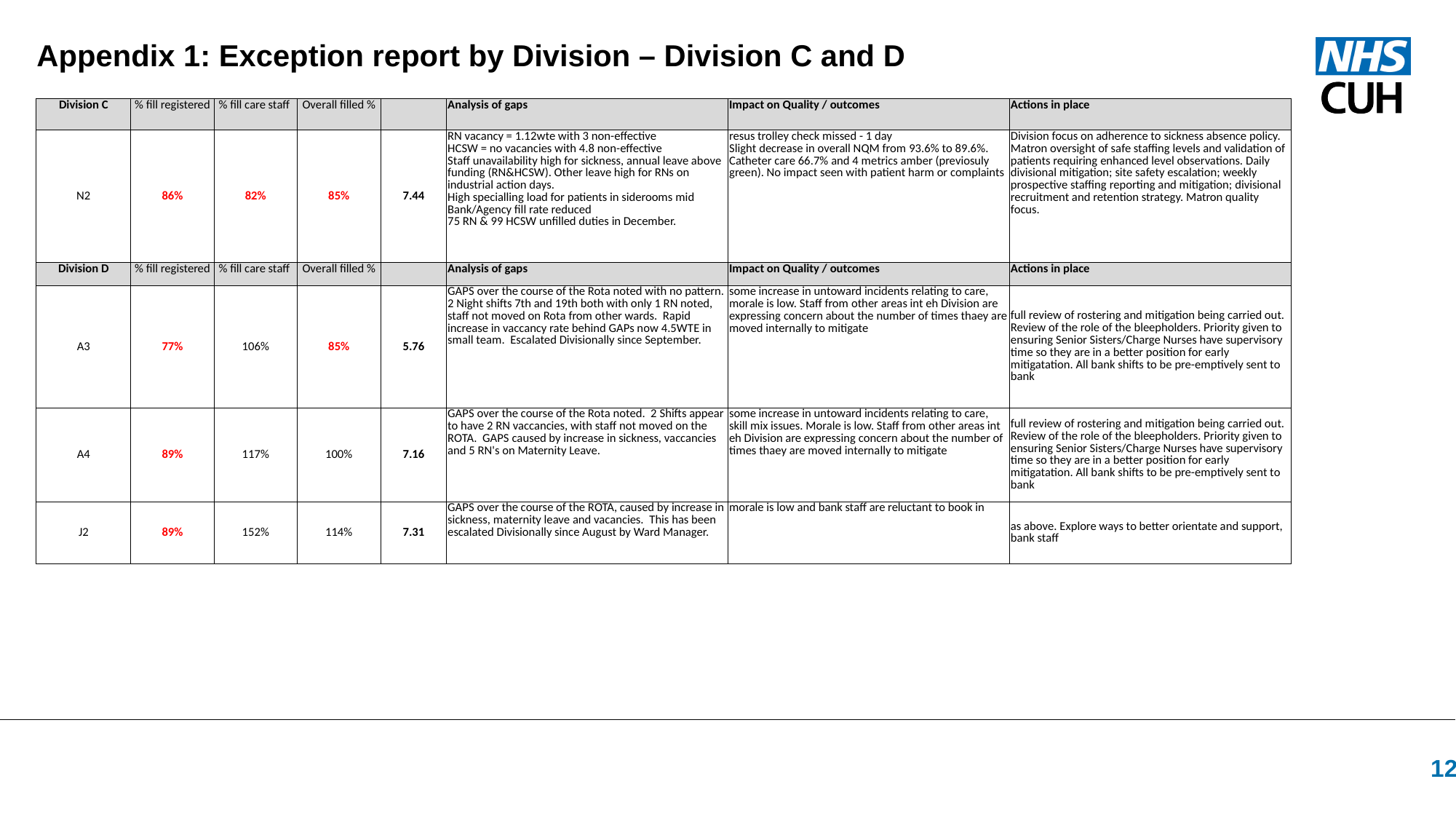

Appendix 1: Exception report by Division – Division C and D
| Division C | % fill registered | % fill care staff | Overall filled % |  | Analysis of gaps | Impact on Quality / outcomes | Actions in place |
| --- | --- | --- | --- | --- | --- | --- | --- |
| N2 | 86% | 82% | 85% | 7.44 | RN vacancy = 1.12wte with 3 non-effective HCSW = no vacancies with 4.8 non-effective Staff unavailability high for sickness, annual leave above funding (RN&HCSW). Other leave high for RNs on industrial action days. High specialling load for patients in siderooms mid Bank/Agency fill rate reduced 75 RN & 99 HCSW unfilled duties in December. | resus trolley check missed - 1 day Slight decrease in overall NQM from 93.6% to 89.6%. Catheter care 66.7% and 4 metrics amber (previosuly green). No impact seen with patient harm or complaints | Division focus on adherence to sickness absence policy. Matron oversight of safe staffing levels and validation of patients requiring enhanced level observations. Daily divisional mitigation; site safety escalation; weekly prospective staffing reporting and mitigation; divisional recruitment and retention strategy. Matron quality focus. |
| Division D | % fill registered | % fill care staff | Overall filled % |  | Analysis of gaps | Impact on Quality / outcomes | Actions in place |
| A3 | 77% | 106% | 85% | 5.76 | GAPS over the course of the Rota noted with no pattern. 2 Night shifts 7th and 19th both with only 1 RN noted, staff not moved on Rota from other wards. Rapid increase in vaccancy rate behind GAPs now 4.5WTE in small team. Escalated Divisionally since September. | some increase in untoward incidents relating to care, morale is low. Staff from other areas int eh Division are expressing concern about the number of times thaey are moved internally to mitigate | full review of rostering and mitigation being carried out. Review of the role of the bleepholders. Priority given to ensuring Senior Sisters/Charge Nurses have supervisory time so they are in a better position for early mitigatation. All bank shifts to be pre-emptively sent to bank |
| A4 | 89% | 117% | 100% | 7.16 | GAPS over the course of the Rota noted. 2 Shifts appear to have 2 RN vaccancies, with staff not moved on the ROTA. GAPS caused by increase in sickness, vaccancies and 5 RN's on Maternity Leave. | some increase in untoward incidents relating to care, skill mix issues. Morale is low. Staff from other areas int eh Division are expressing concern about the number of times thaey are moved internally to mitigate | full review of rostering and mitigation being carried out. Review of the role of the bleepholders. Priority given to ensuring Senior Sisters/Charge Nurses have supervisory time so they are in a better position for early mitigatation. All bank shifts to be pre-emptively sent to bank |
| J2 | 89% | 152% | 114% | 7.31 | GAPS over the course of the ROTA, caused by increase in sickness, maternity leave and vacancies. This has been escalated Divisionally since August by Ward Manager. | morale is low and bank staff are reluctant to book in | as above. Explore ways to better orientate and support, bank staff |